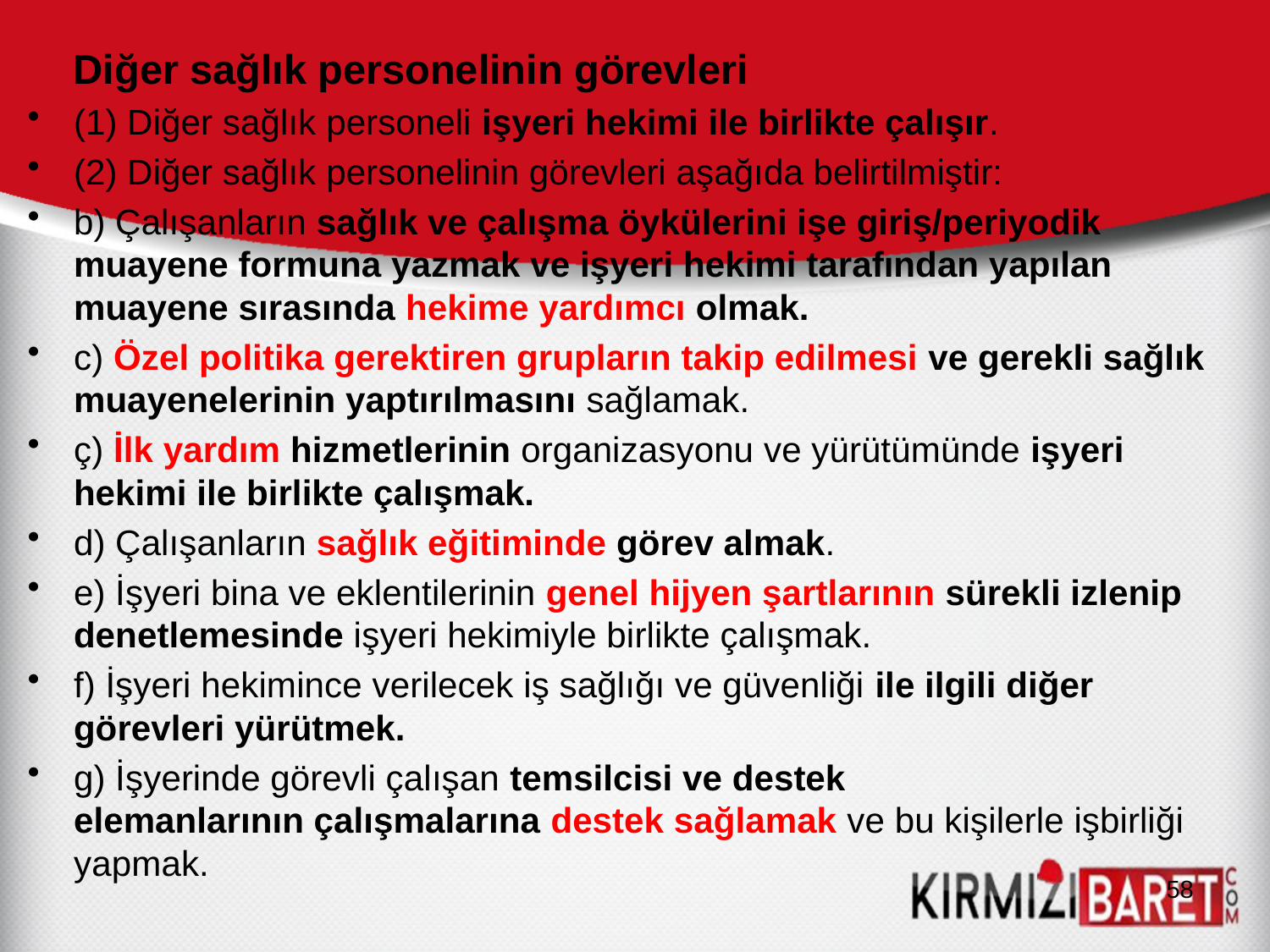

Diğer sağlık personelinin görevleri
(1) Diğer sağlık personeli işyeri hekimi ile birlikte çalışır.
(2) Diğer sağlık personelinin görevleri aşağıda belirtilmiştir:
b) Çalışanların sağlık ve çalışma öykülerini işe giriş/periyodik muayene formuna yazmak ve işyeri hekimi tarafından yapılan muayene sırasında hekime yardımcı olmak.
c) Özel politika gerektiren grupların takip edilmesi ve gerekli sağlık muayenelerinin yaptırılmasını sağlamak.
ç) İlk yardım hizmetlerinin organizasyonu ve yürütümünde işyeri hekimi ile birlikte çalışmak.
d) Çalışanların sağlık eğitiminde görev almak.
e) İşyeri bina ve eklentilerinin genel hijyen şartlarının sürekli izlenip denetlemesinde işyeri hekimiyle birlikte çalışmak.
f) İşyeri hekimince verilecek iş sağlığı ve güvenliği ile ilgili diğer görevleri yürütmek.
g) İşyerinde görevli çalışan temsilcisi ve destek elemanlarının çalışmalarına destek sağlamak ve bu kişilerle işbirliği yapmak.

58